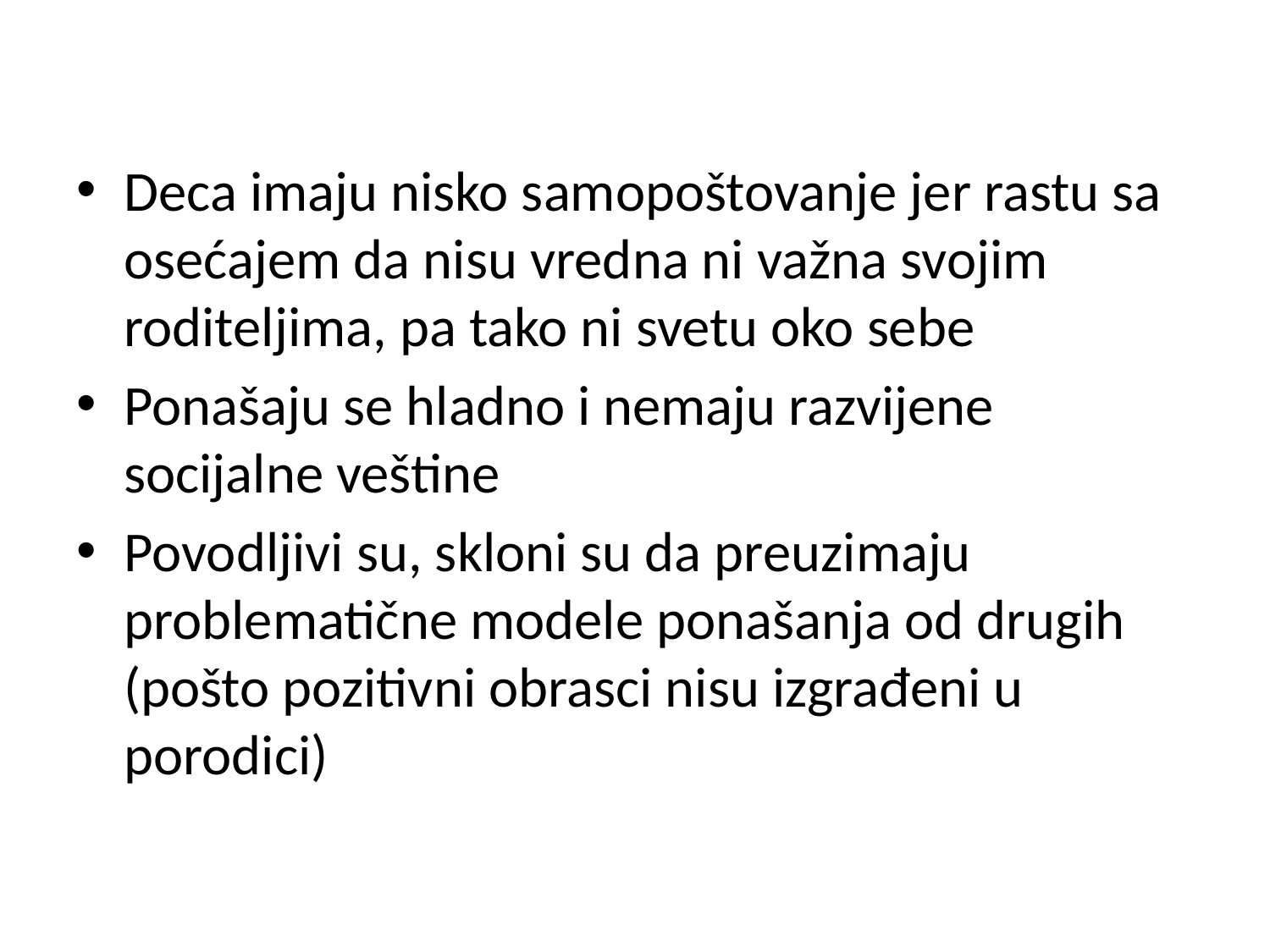

#
Deca imaju nisko samopoštovanje jer rastu sa osećajem da nisu vredna ni važna svojim roditeljima, pa tako ni svetu oko sebe
Ponašaju se hladno i nemaju razvijene socijalne veštine
Povodljivi su, skloni su da preuzimaju problematične modele ponašanja od drugih (pošto pozitivni obrasci nisu izgrađeni u porodici)